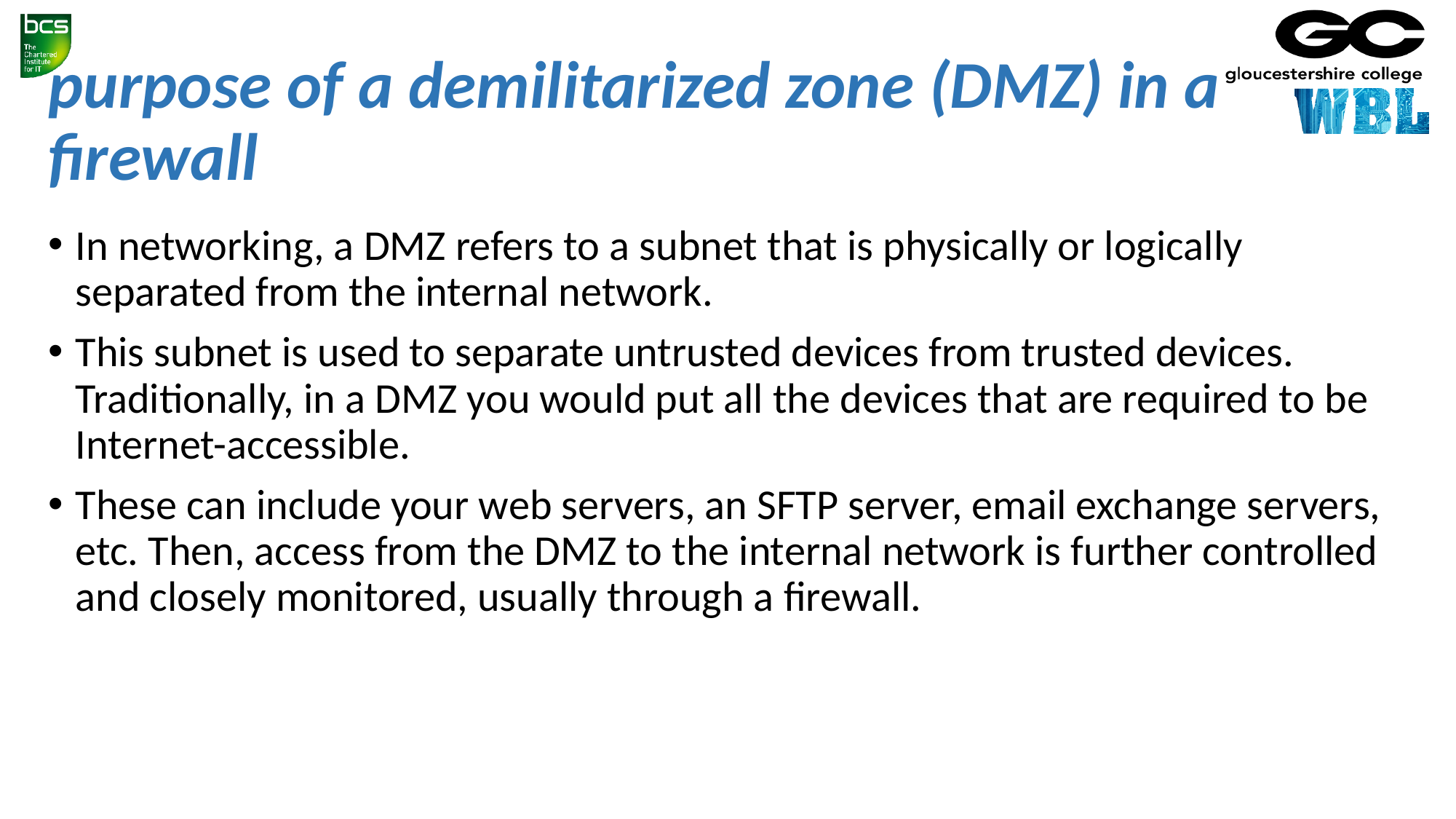

# purpose of a demilitarized zone (DMZ) in a firewall
In networking, a DMZ refers to a subnet that is physically or logically separated from the internal network.
This subnet is used to separate untrusted devices from trusted devices. Traditionally, in a DMZ you would put all the devices that are required to be Internet-accessible.
These can include your web servers, an SFTP server, email exchange servers, etc. Then, access from the DMZ to the internal network is further controlled and closely monitored, usually through a firewall.